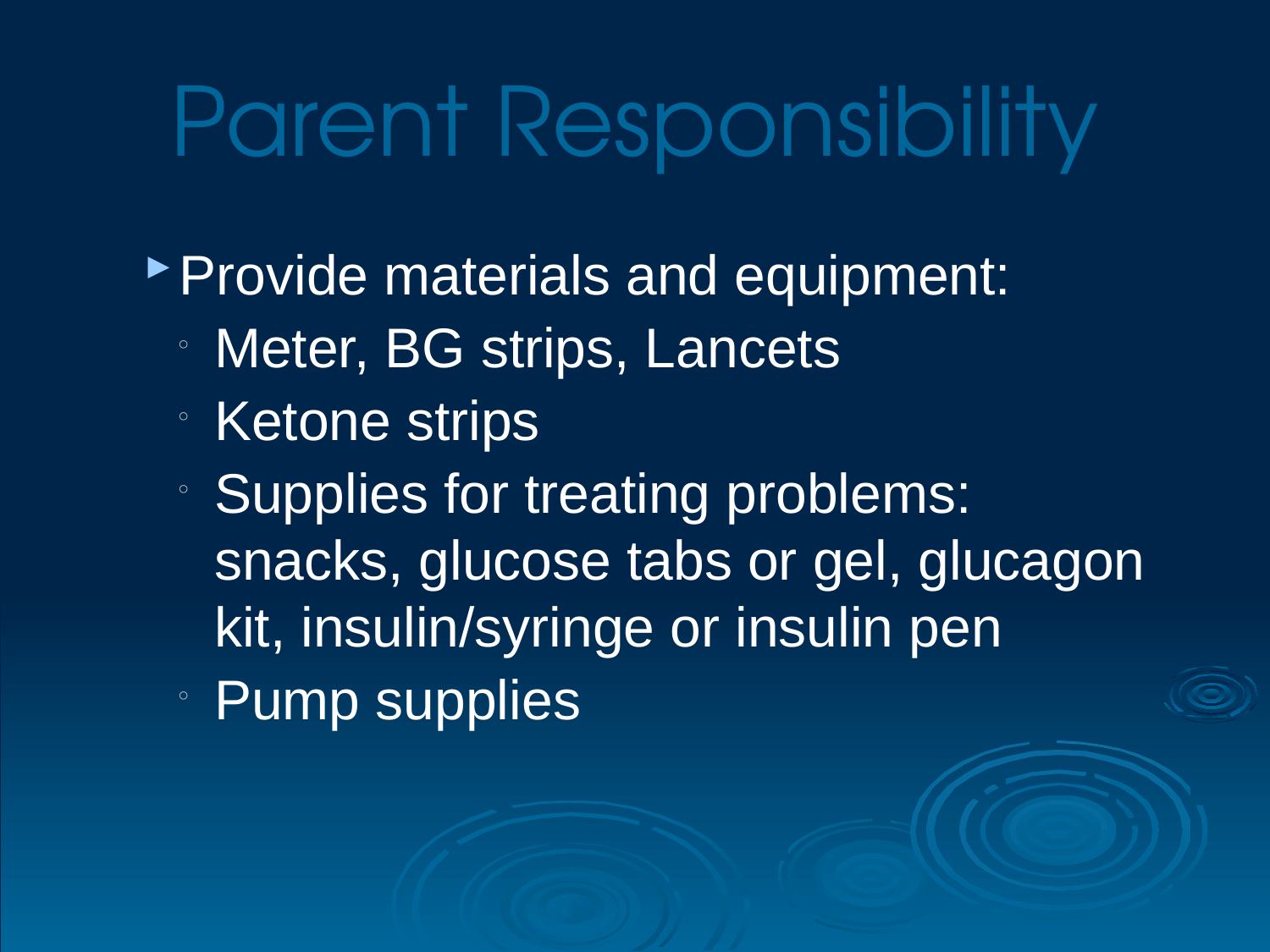

# Parent Responsibility
Provide materials and equipment:
Meter, BG strips, Lancets
Ketone strips
Supplies for treating problems: snacks, glucose tabs or gel, glucagon kit, insulin/syringe or insulin pen
Pump supplies